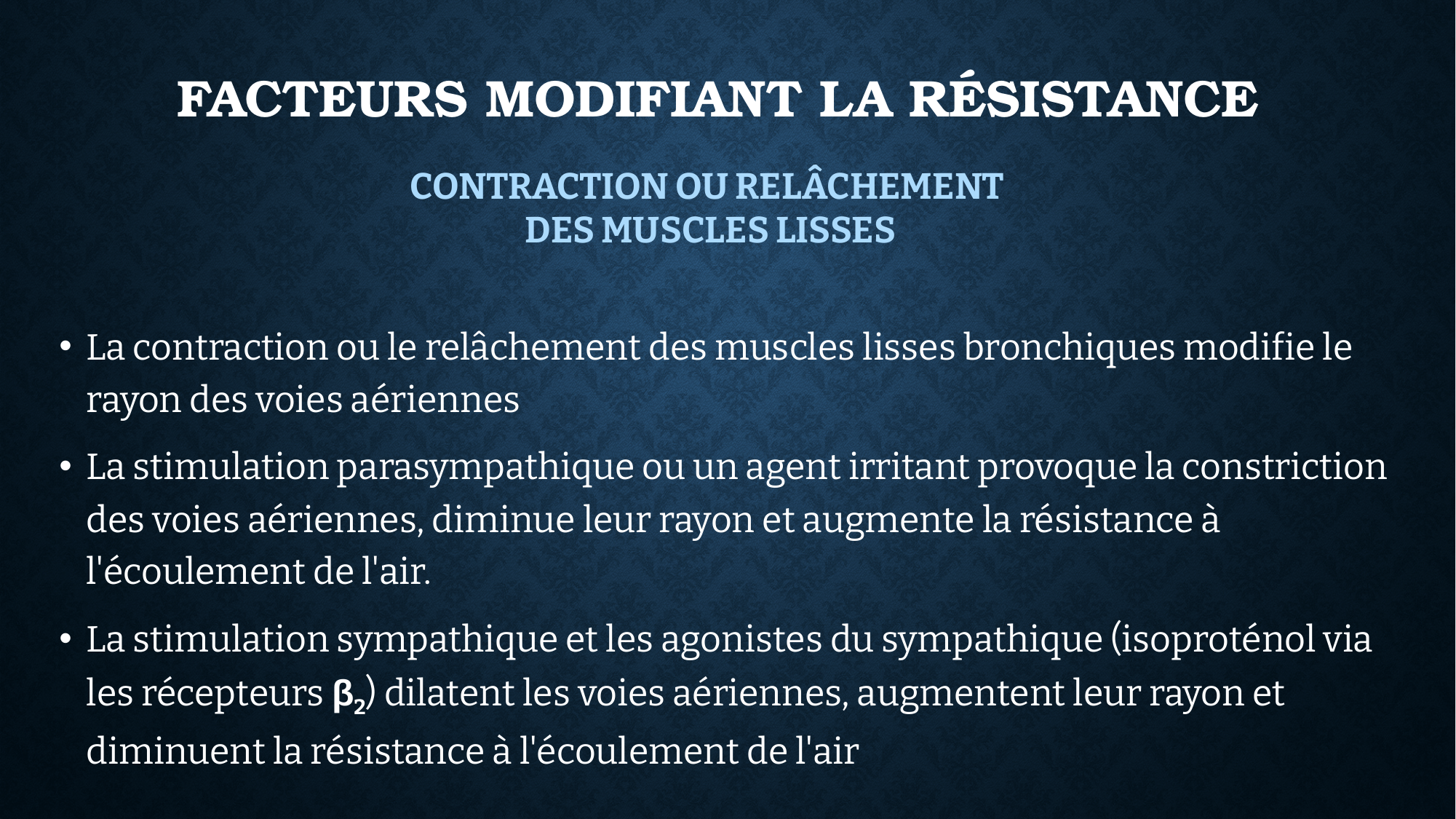

# Facteurs modifiant la résistance
CONTRACTION OU RELÂCHEMENT
DES MUSCLES LISSES

La contraction ou le relâchement des muscles lisses bronchiques modifie le rayon des voies aériennes
La stimulation parasympathique ou un agent irritant provoque la constriction des voies aériennes, diminue leur rayon et augmente la résistance à l'écoulement de l'air.
La stimulation sympathique et les agonistes du sympathique (isoproténol via les récepteurs β2) dilatent les voies aériennes, augmentent leur rayon et diminuent la résistance à l'écoulement de l'air